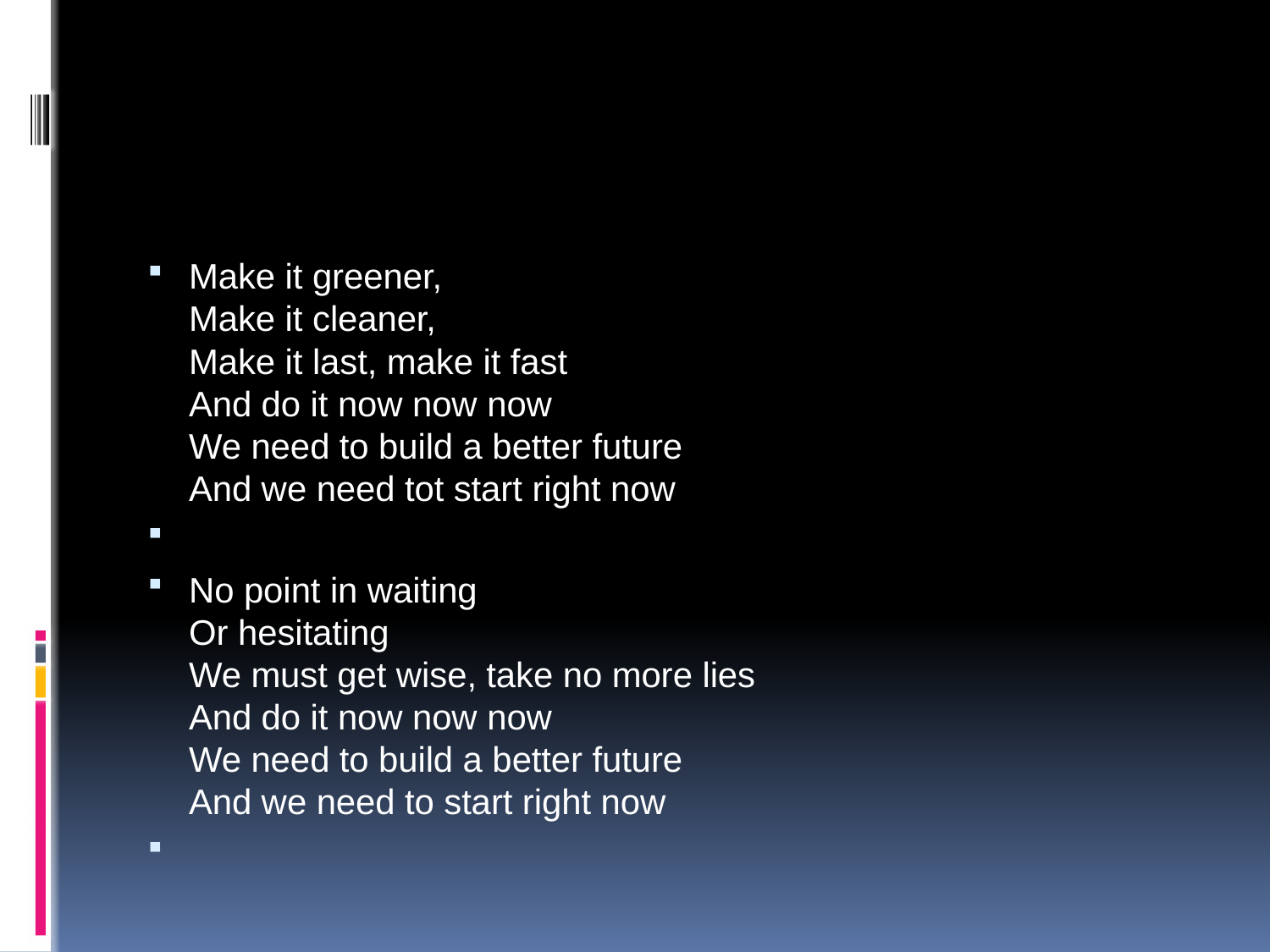

#
Make it greener,
Make it cleaner,
Make it last, make it fast
And do it now now now
We need to build a better future
And we need tot start right now

No point in waiting
Or hesitating
We must get wise, take no more lies
And do it now now now
We need to build a better future
And we need to start right now